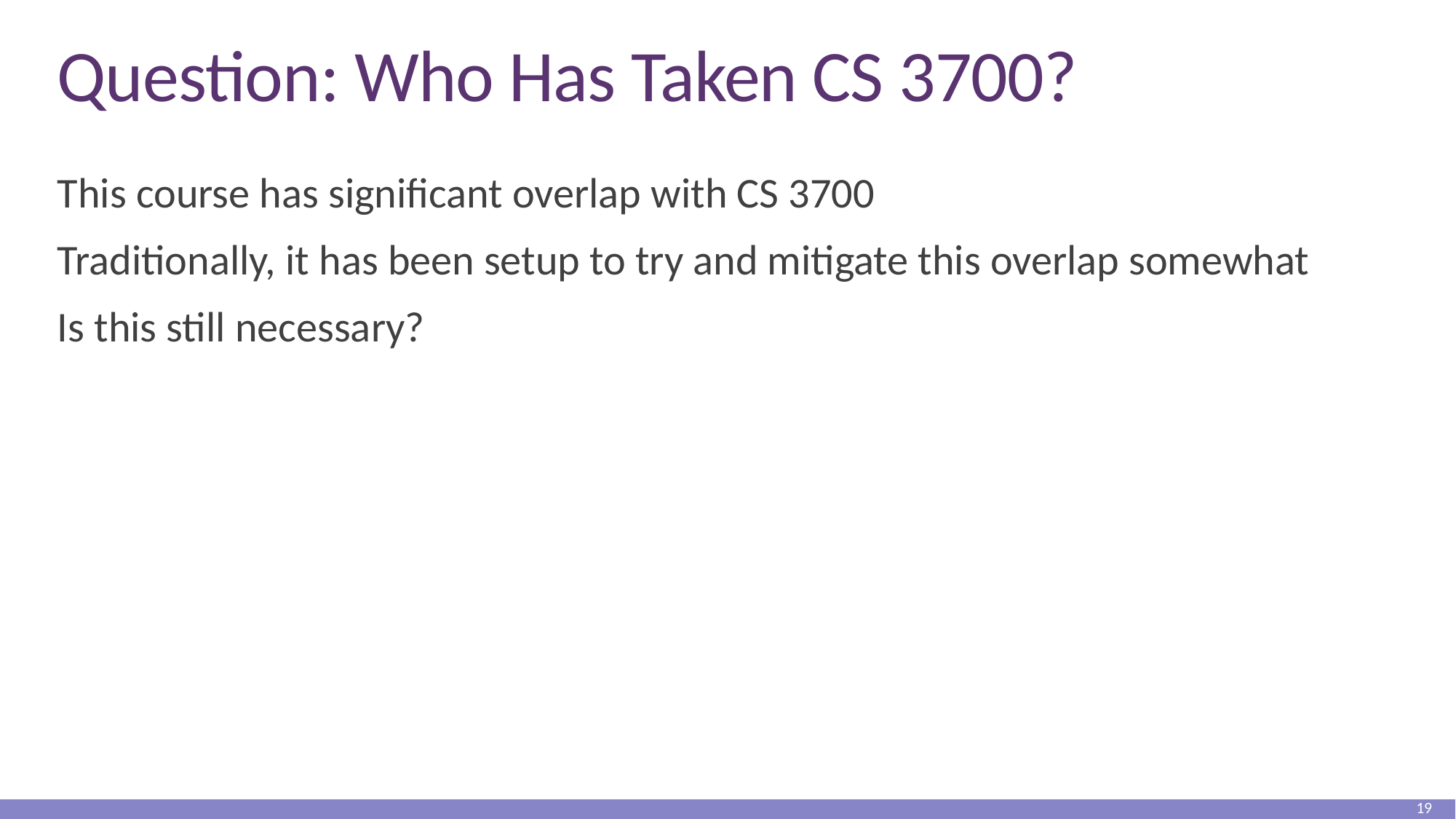

# Question: Who Has Taken CS 3700?
This course has significant overlap with CS 3700
Traditionally, it has been setup to try and mitigate this overlap somewhat
Is this still necessary?
19